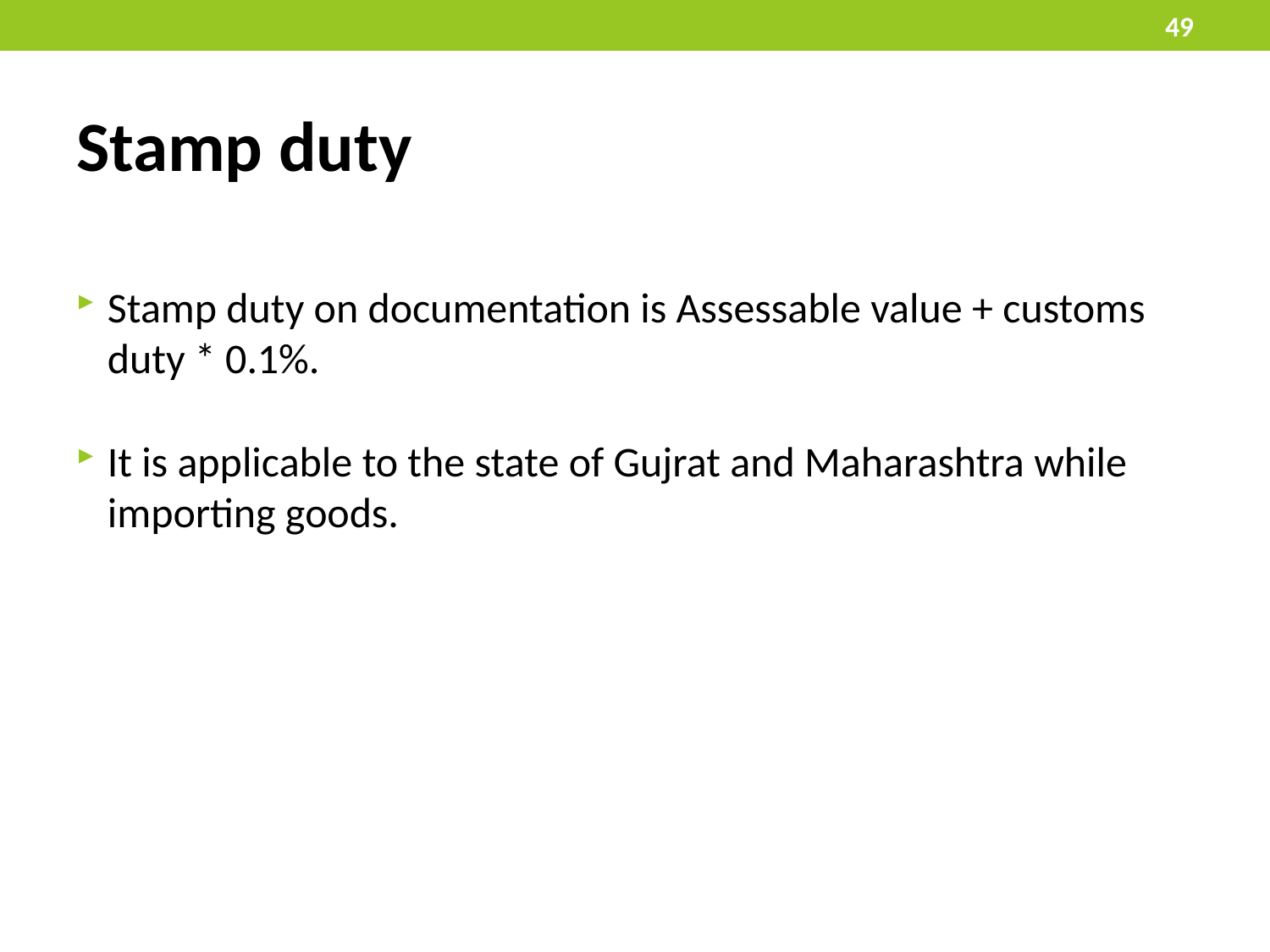

49
# Stamp duty

Stamp duty on documentation is Assessable value + customs duty * 0.1%.

It is applicable to the state of Gujrat and Maharashtra while importing goods.